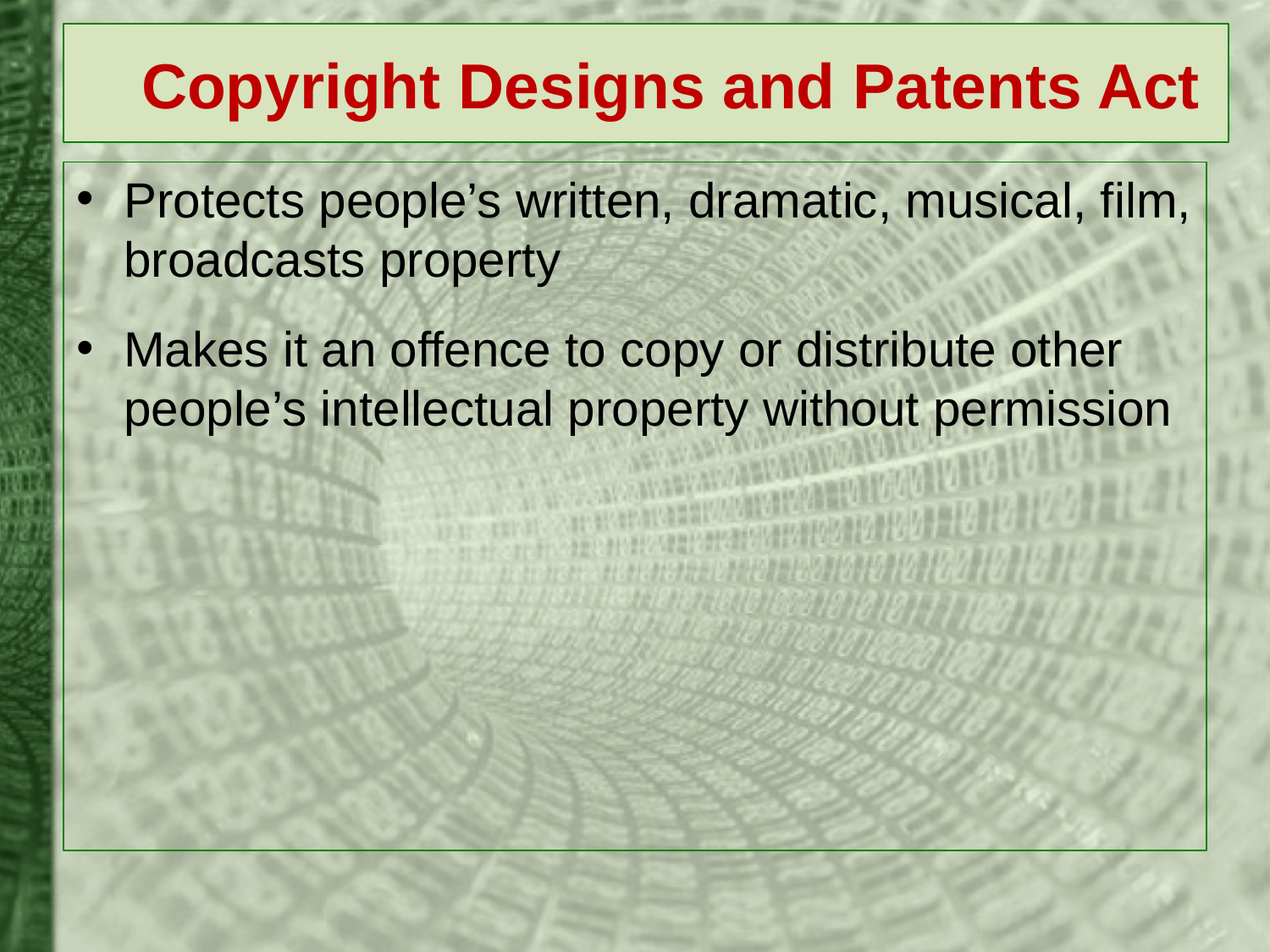

# Copyright Designs and Patents Act
Protects people’s written, dramatic, musical, film, broadcasts property
Makes it an offence to copy or distribute other people’s intellectual property without permission